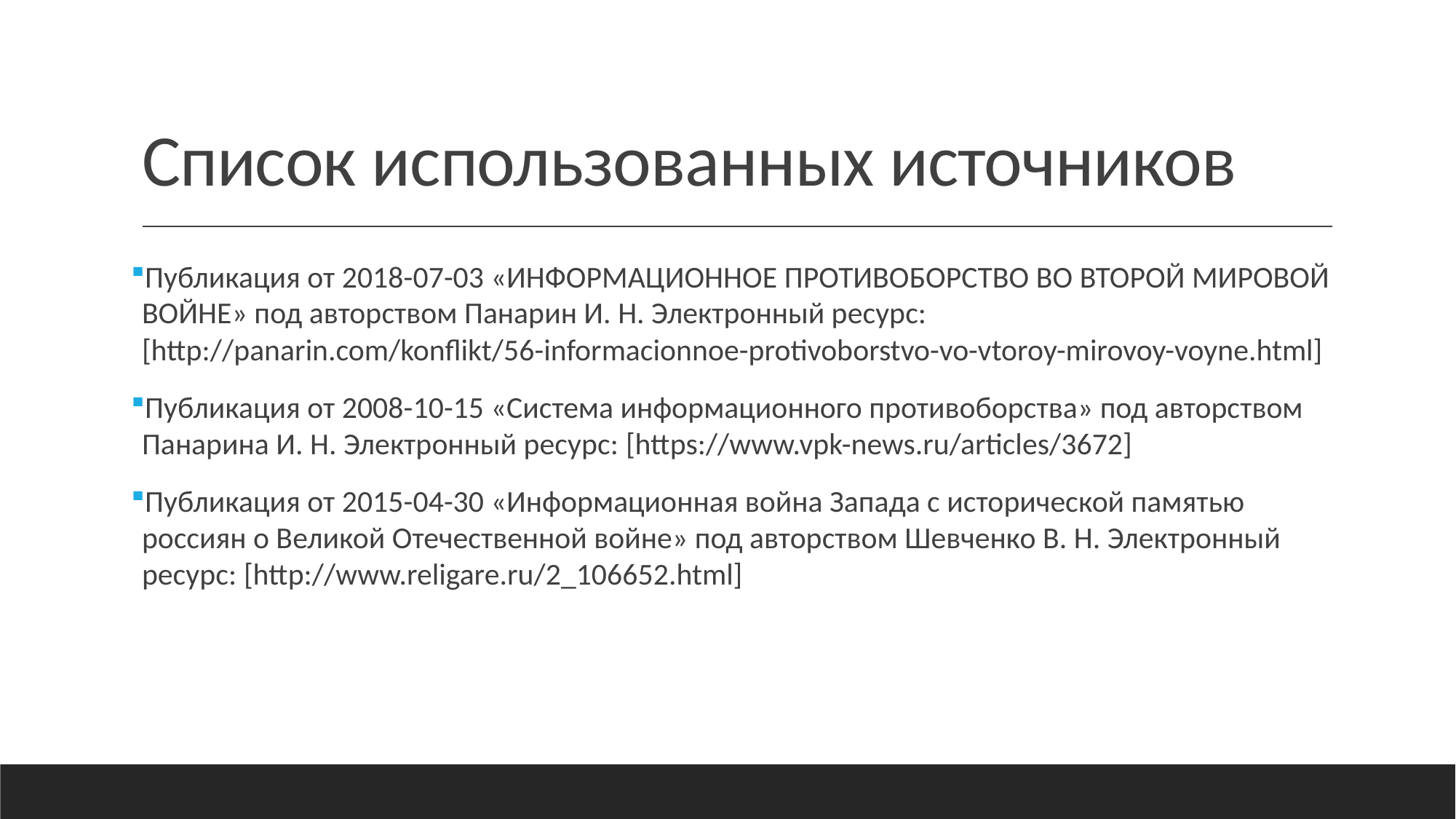

# Список использованных источников
Публикация от 2018-07-03 «ИНФОРМАЦИОННОЕ ПРОТИВОБОРСТВО ВО ВТОРОЙ МИРОВОЙ ВОЙНЕ» под авторством Панарин И. Н. Электронный ресурс: [http://panarin.com/konflikt/56-informacionnoe-protivoborstvo-vo-vtoroy-mirovoy-voyne.html]
Публикация от 2008-10-15 «Система информационного противоборства» под авторством Панарина И. Н. Электронный ресурс: [https://www.vpk-news.ru/articles/3672]
Публикация от 2015-04-30 «Информационная война Запада с исторической памятью россиян о Великой Отечественной войне» под авторством Шевченко В. Н. Электронный ресурс: [http://www.religare.ru/2_106652.html]